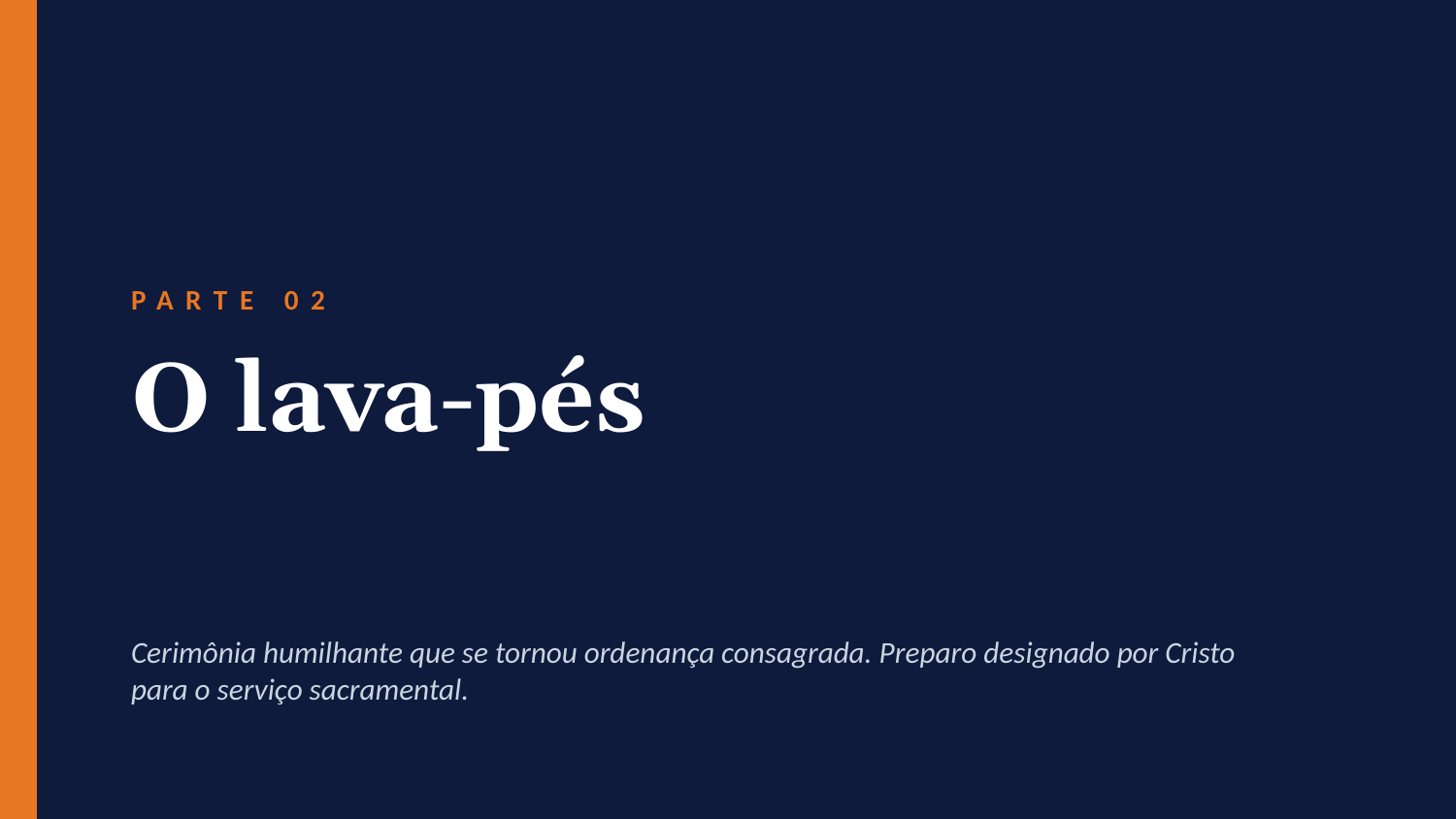

PARTE 02
O lava-pés
Cerimônia humilhante que se tornou ordenança consagrada. Preparo designado por Cristo para o serviço sacramental.